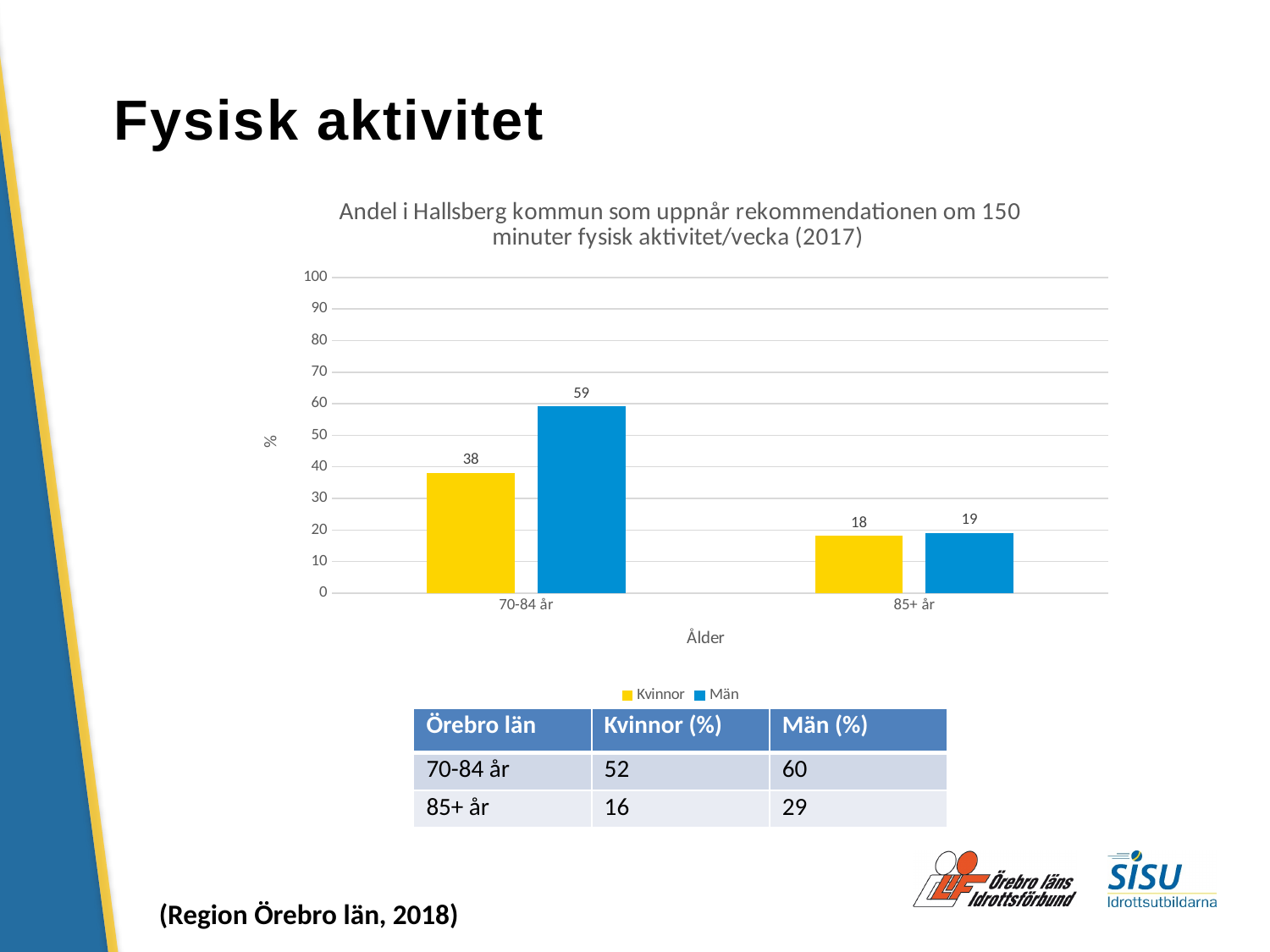

# Fysisk aktivitet

### Chart: Andel i Hallsberg kommun som uppnår rekommendationen om 150 minuter fysisk aktivitet/vecka (2017)

| Category | Kvinnor | Män |
|---|---|---|
| 70-84 år | 38.0 | 59.0 |
| 85+ år | 18.0 | 19.0 |
| Örebro län | Kvinnor (%) | Män (%) |
| --- | --- | --- |
| 70-84 år | 52 | 60 |
| 85+ år | 16 | 29 |
(Region Örebro län, 2018)